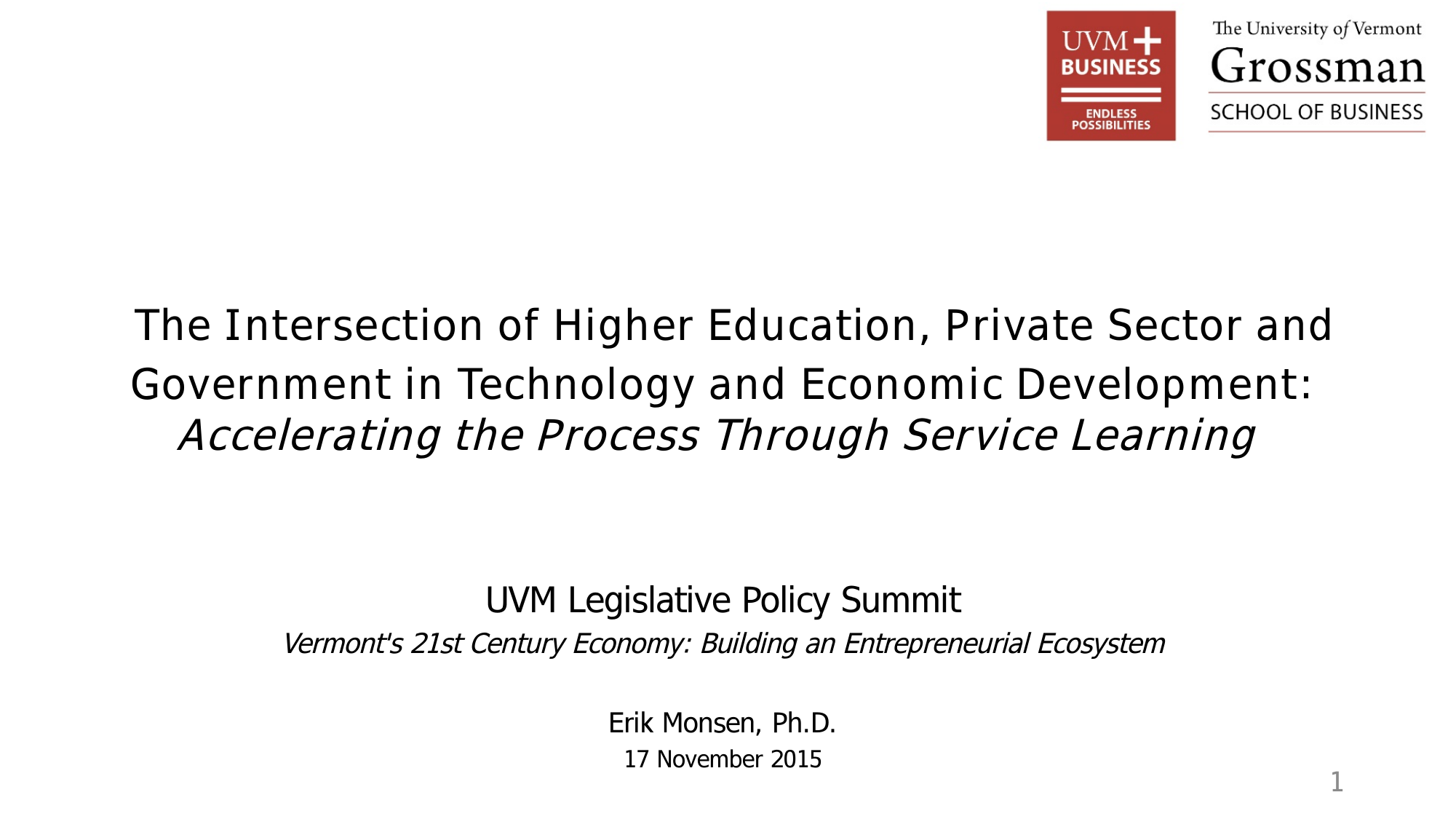

# The Intersection of Higher Education, Private Sector and Government in Technology and Economic Development: Accelerating the Process Through Service Learning
UVM Legislative Policy Summit
Vermont's 21st Century Economy: Building an Entrepreneurial Ecosystem

Erik Monsen, Ph.D.
17 November 2015
1